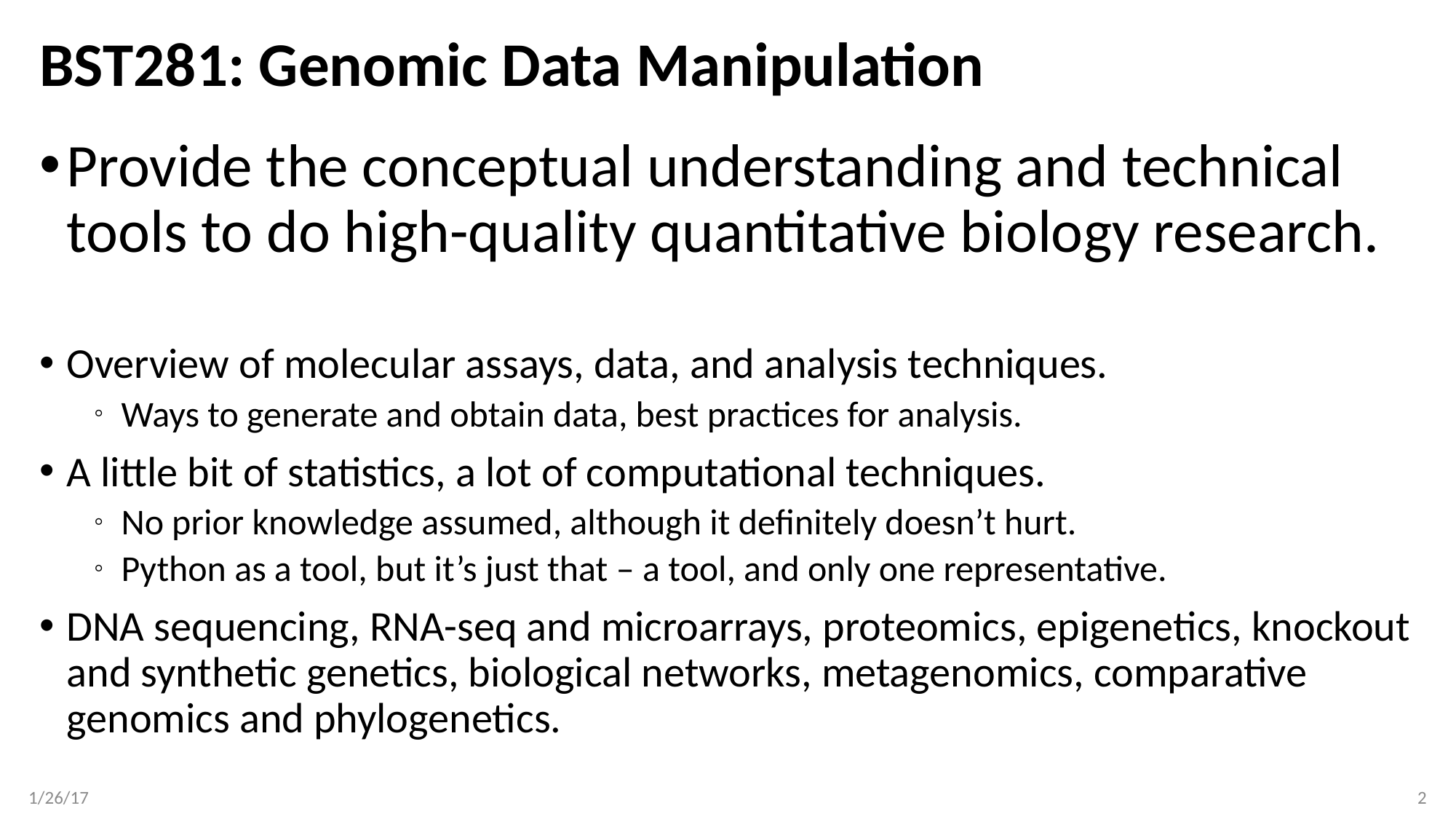

# BST281: Genomic Data Manipulation
Provide the conceptual understanding and technical tools to do high-quality quantitative biology research.

Overview of molecular assays, data, and analysis techniques.
Ways to generate and obtain data, best practices for analysis.
A little bit of statistics, a lot of computational techniques.
No prior knowledge assumed, although it definitely doesn’t hurt.
Python as a tool, but it’s just that – a tool, and only one representative.
DNA sequencing, RNA-seq and microarrays, proteomics, epigenetics, knockout and synthetic genetics, biological networks, metagenomics, comparative genomics and phylogenetics.
1/26/17
2